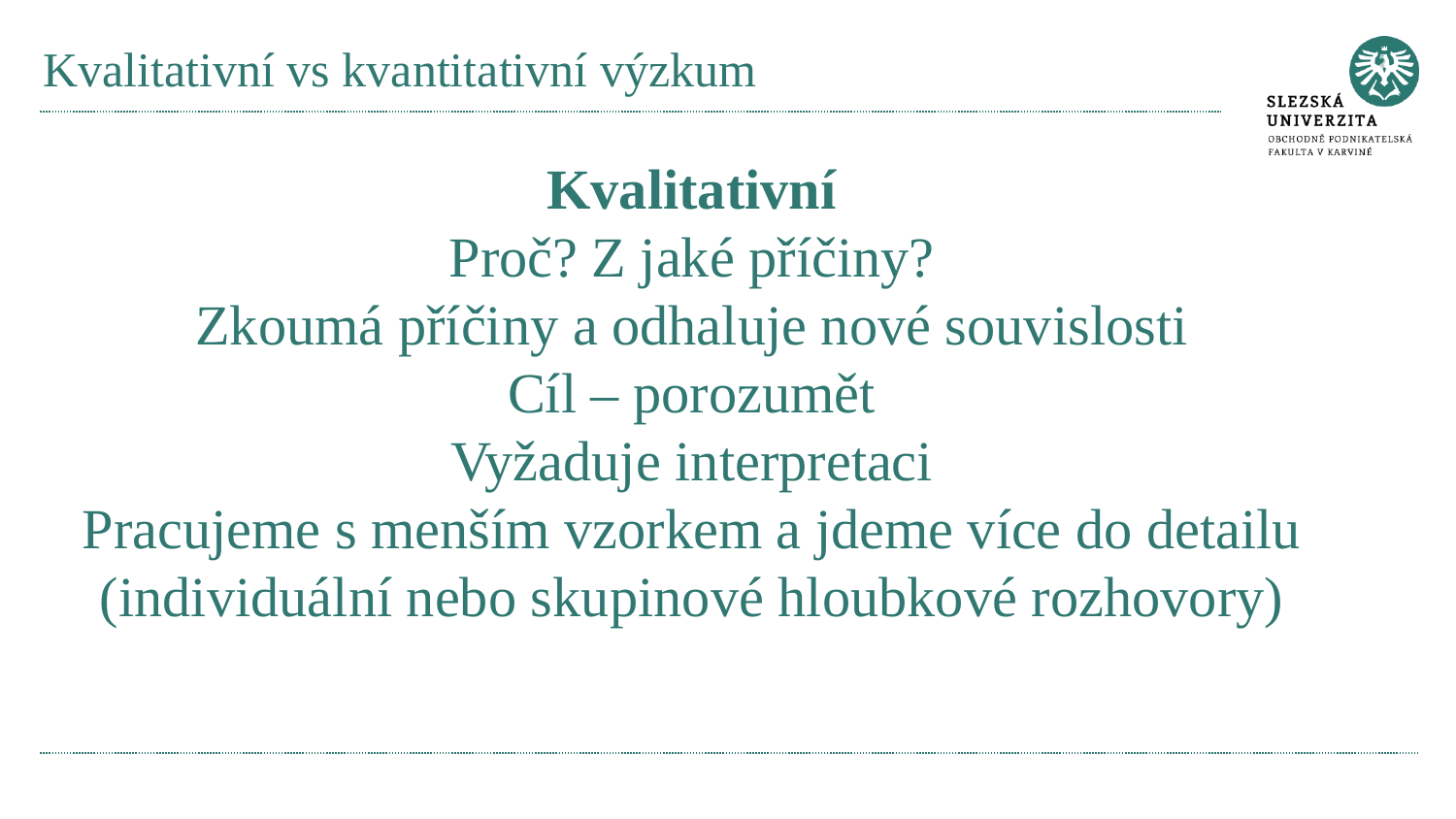

# Kvalitativní vs kvantitativní výzkum
Kvalitativní
Proč? Z jaké příčiny?
Zkoumá příčiny a odhaluje nové souvislosti
Cíl – porozumět
Vyžaduje interpretaci
Pracujeme s menším vzorkem a jdeme více do detailu (individuální nebo skupinové hloubkové rozhovory)